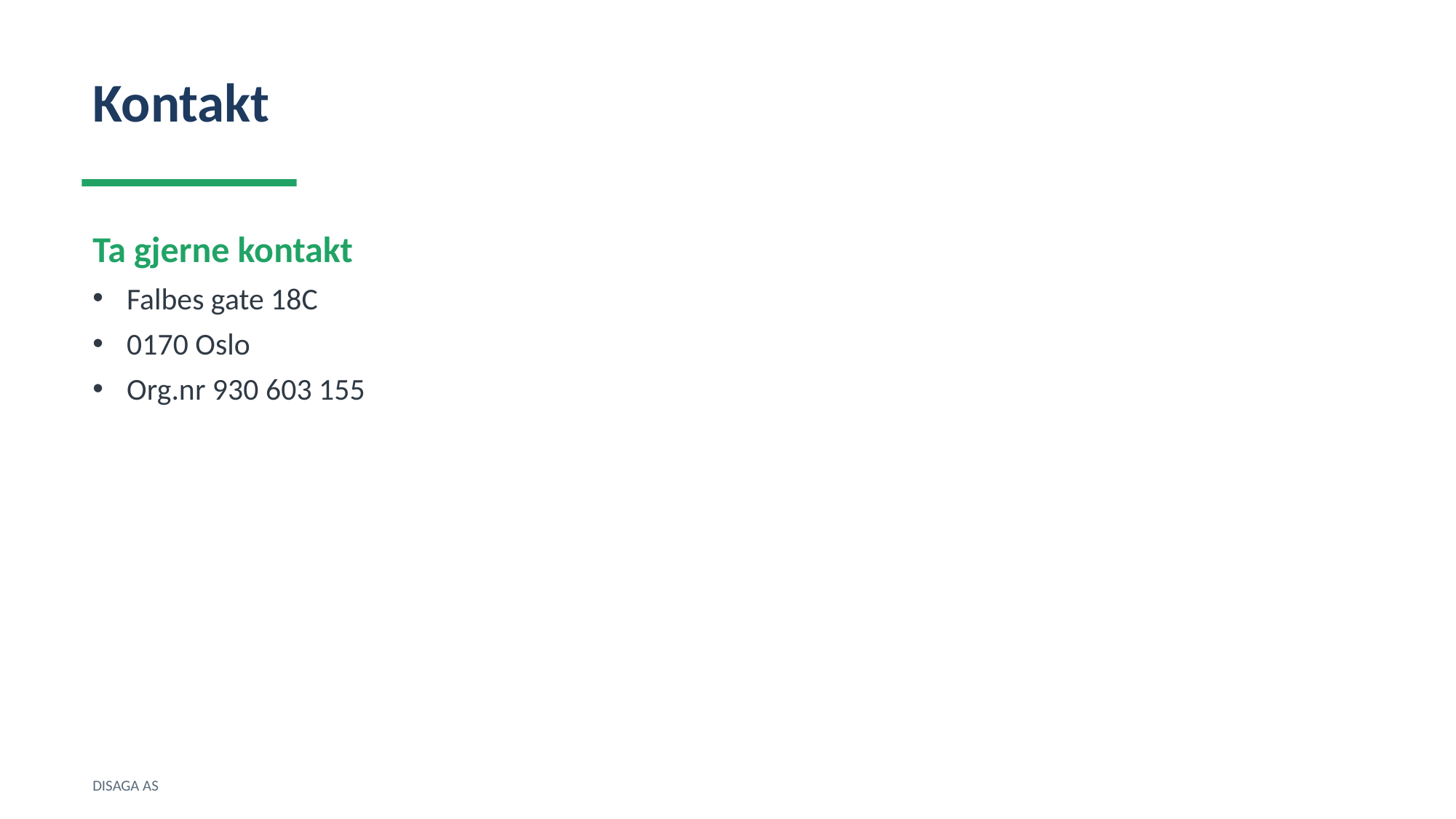

Kontakt

Ta gjerne kontakt
Falbes gate 18C
0170 Oslo
Org.nr 930 603 155
DISAGA AS